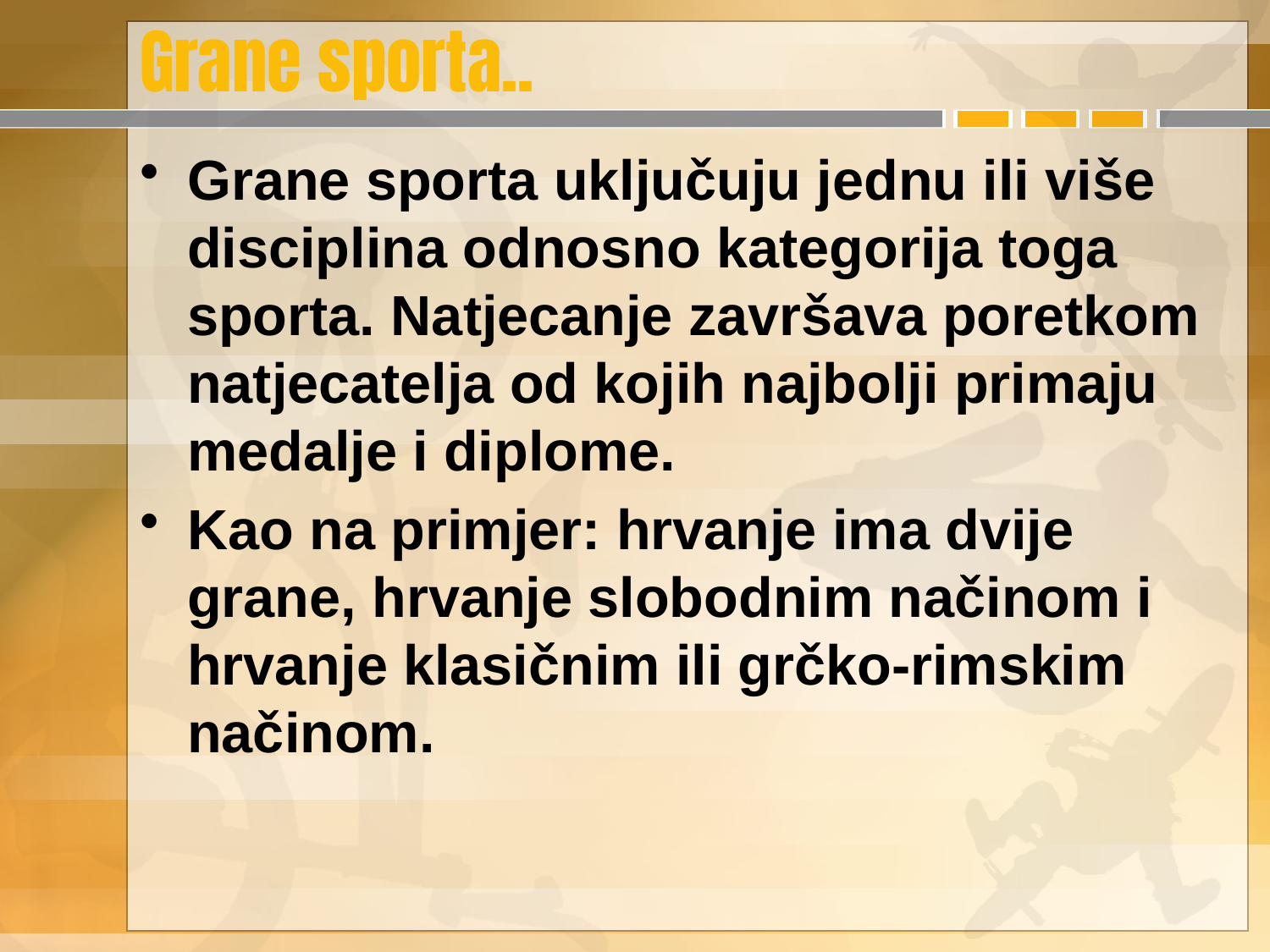

# Grane sporta..
Grane sporta uključuju jednu ili više disciplina odnosno kategorija toga sporta. Natjecanje završava poretkom natjecatelja od kojih najbolji primaju medalje i diplome.
Kao na primjer: hrvanje ima dvije grane, hrvanje slobodnim načinom i hrvanje klasičnim ili grčko-rimskim načinom.